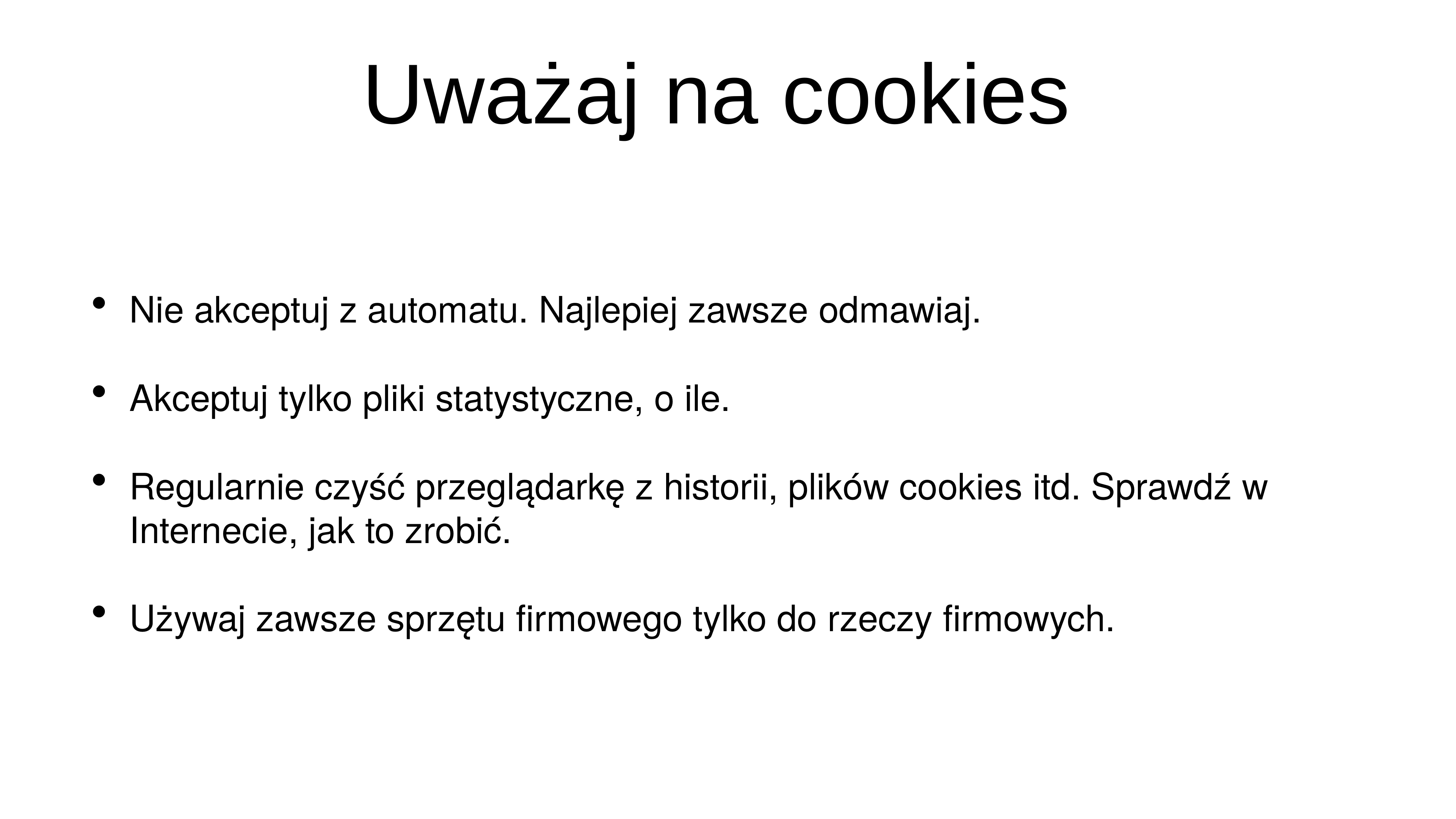

# Uważaj na cookies
Nie akceptuj z automatu. Najlepiej zawsze odmawiaj.
Akceptuj tylko pliki statystyczne, o ile.
Regularnie czyść przeglądarkę z historii, plików cookies itd. Sprawdź w Internecie, jak to zrobić.
Używaj zawsze sprzętu firmowego tylko do rzeczy firmowych.